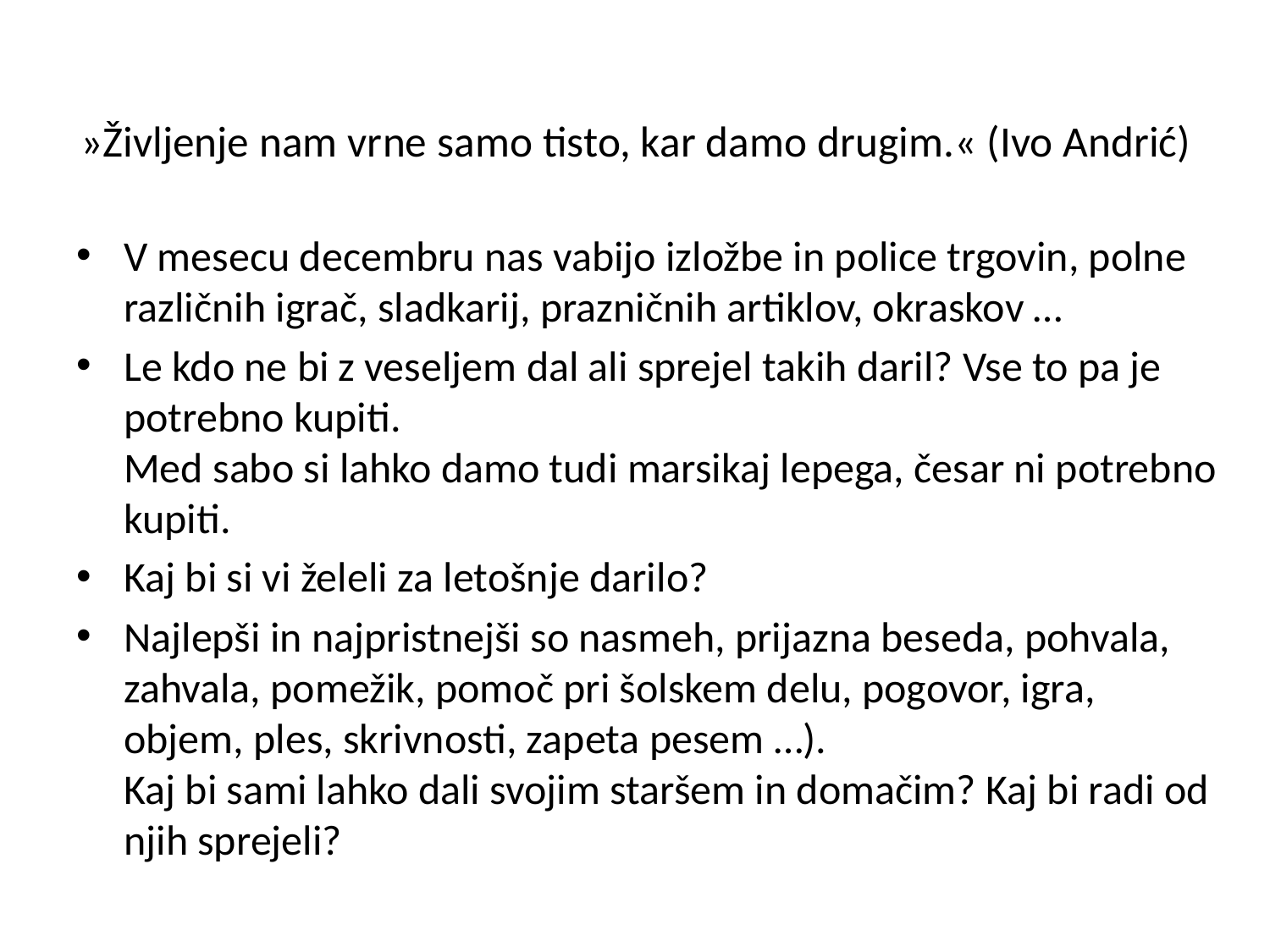

# »Življenje nam vrne samo tisto, kar damo drugim.« (Ivo Andrić)
V mesecu decembru nas vabijo izložbe in police trgovin, polne različnih igrač, sladkarij, prazničnih artiklov, okraskov …
Le kdo ne bi z veseljem dal ali sprejel takih daril? Vse to pa je potrebno kupiti.
Med sabo si lahko damo tudi marsikaj lepega, česar ni potrebno kupiti.
Kaj bi si vi želeli za letošnje darilo?
Najlepši in najpristnejši so nasmeh, prijazna beseda, pohvala, zahvala, pomežik, pomoč pri šolskem delu, pogovor, igra, objem, ples, skrivnosti, zapeta pesem …).
Kaj bi sami lahko dali svojim staršem in domačim? Kaj bi radi od njih sprejeli?